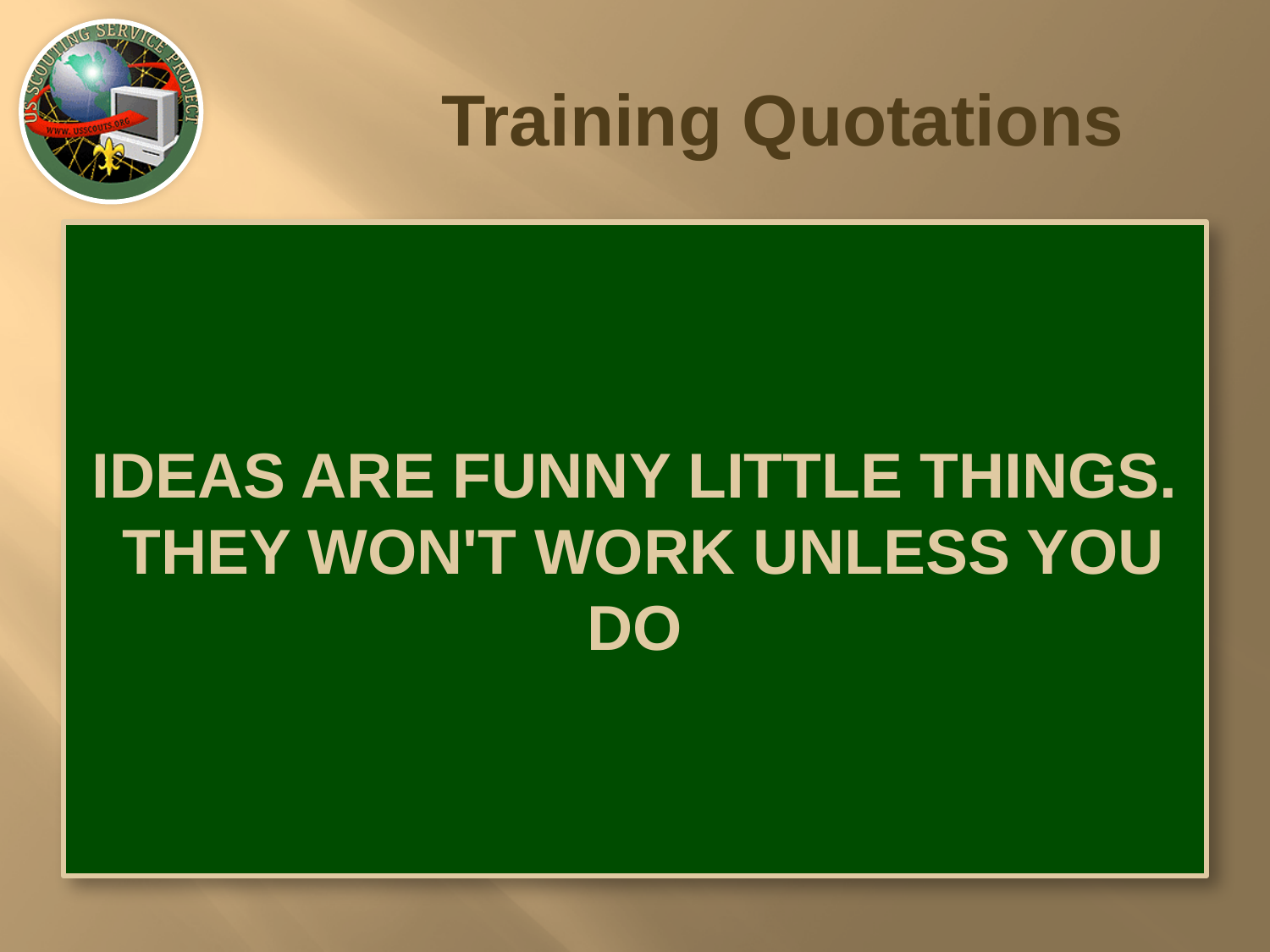

# Training Quotations
IDEAS ARE FUNNY LITTLE THINGS.
 THEY WON'T WORK UNLESS YOU DO